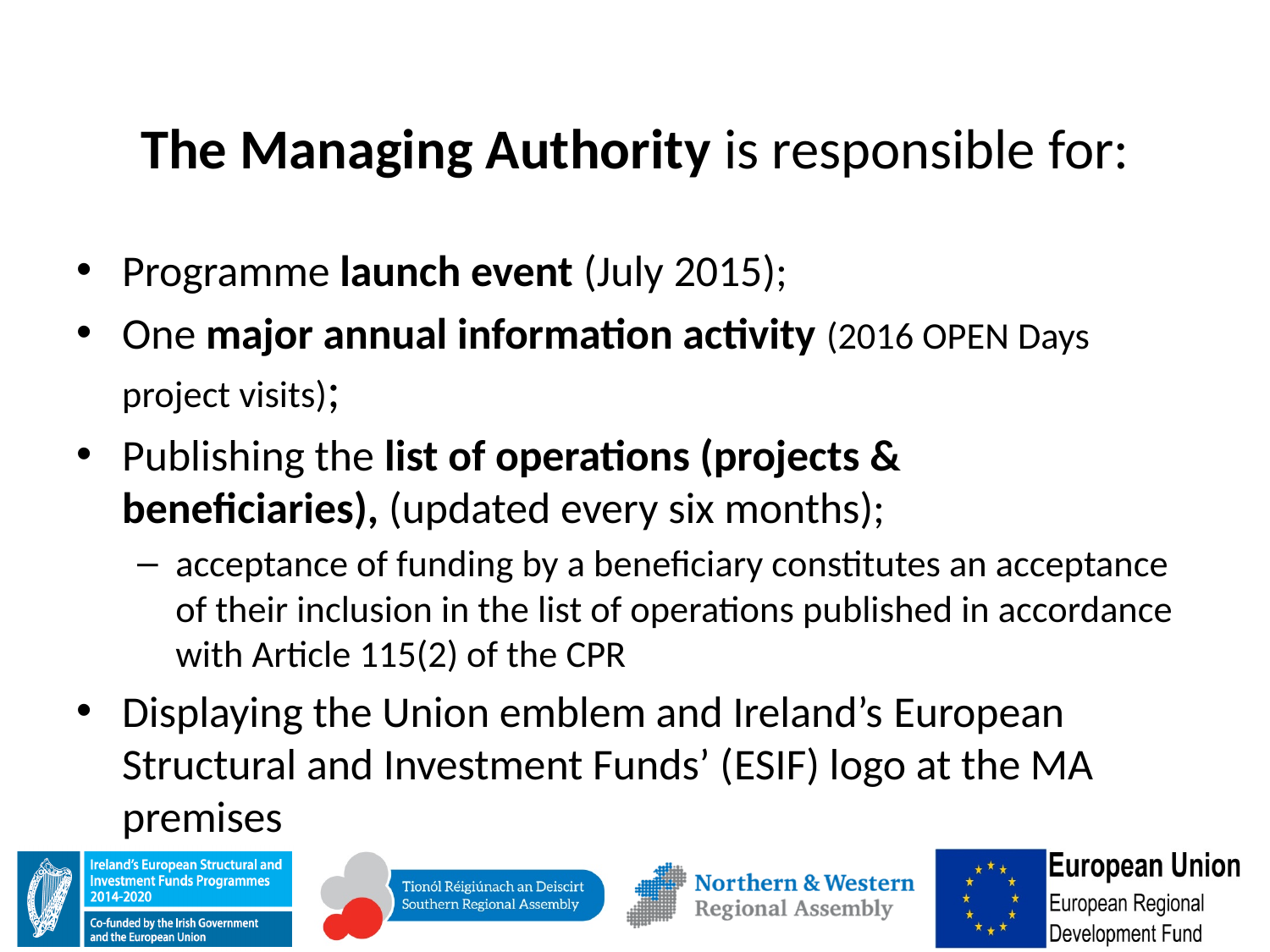

# The Managing Authority is responsible for:
Programme launch event (July 2015);
One major annual information activity (2016 OPEN Days project visits);
Publishing the list of operations (projects & beneficiaries), (updated every six months);
acceptance of funding by a beneficiary constitutes an acceptance of their inclusion in the list of operations published in accordance with Article 115(2) of the CPR
Displaying the Union emblem and Ireland’s European Structural and Investment Funds’ (ESIF) logo at the MA premises